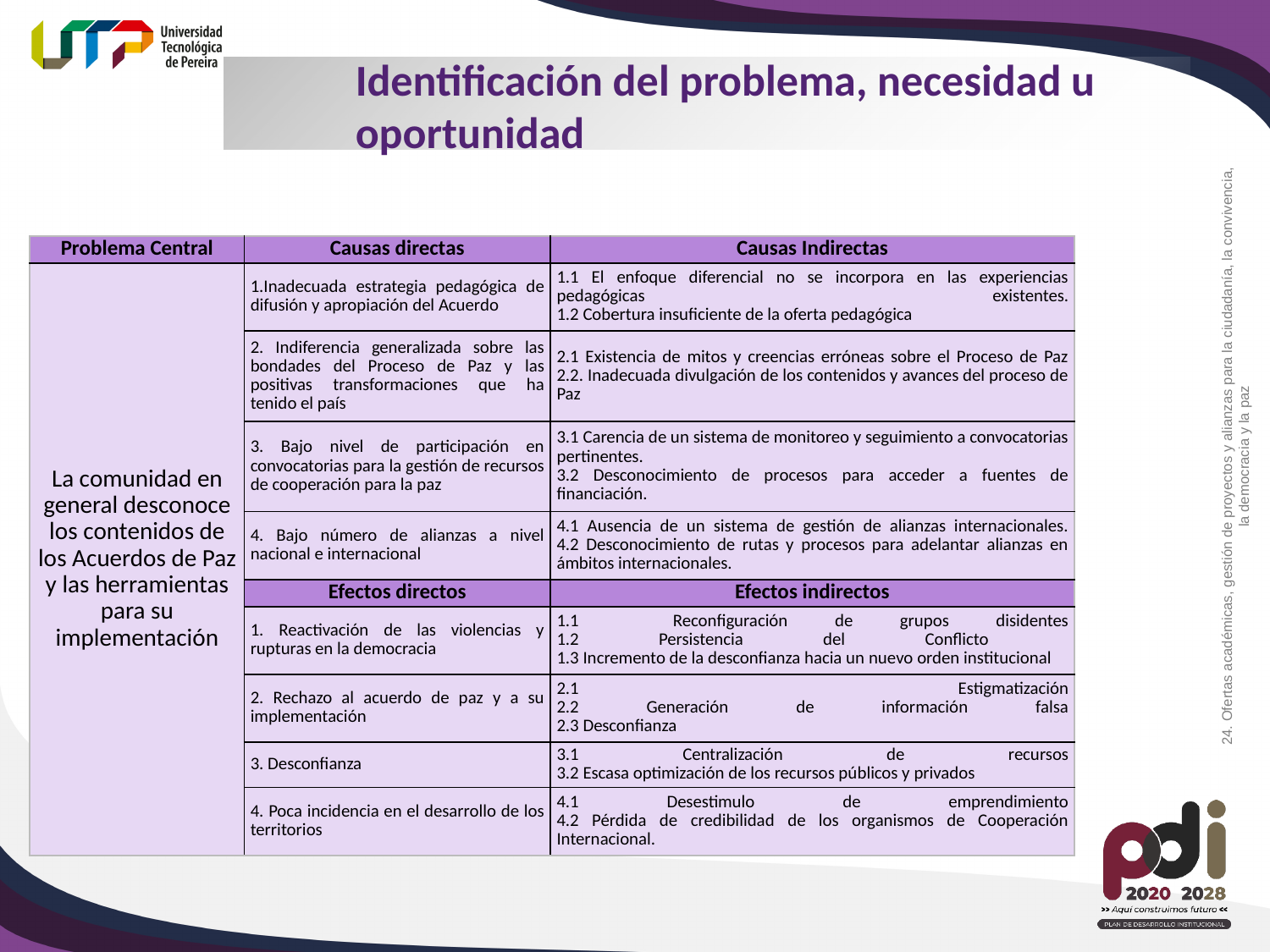

Identificación del problema, necesidad u oportunidad

| Problema Central | Causas directas | Causas Indirectas |
| --- | --- | --- |
| La comunidad en general desconoce los contenidos de los Acuerdos de Paz y las herramientas para su implementación | 1.Inadecuada estrategia pedagógica de difusión y apropiación del Acuerdo | 1.1 El enfoque diferencial no se incorpora en las experiencias pedagógicas existentes. 1.2 Cobertura insuficiente de la oferta pedagógica |
|  | 2. Indiferencia generalizada sobre las bondades del Proceso de Paz y las positivas transformaciones que ha tenido el país | 2.1 Existencia de mitos y creencias erróneas sobre el Proceso de Paz 2.2. Inadecuada divulgación de los contenidos y avances del proceso de Paz |
|  | 3. Bajo nivel de participación en convocatorias para la gestión de recursos de cooperación para la paz | 3.1 Carencia de un sistema de monitoreo y seguimiento a convocatorias pertinentes. 3.2 Desconocimiento de procesos para acceder a fuentes de financiación. |
|  | 4. Bajo número de alianzas a nivel nacional e internacional | 4.1 Ausencia de un sistema de gestión de alianzas internacionales. 4.2 Desconocimiento de rutas y procesos para adelantar alianzas en ámbitos internacionales. |
|  | Efectos directos | Efectos indirectos |
|  | 1. Reactivación de las violencias y rupturas en la democracia | 1.1 Reconfiguración de grupos disidentes 1.2 Persistencia del Conflicto 1.3 Incremento de la desconfianza hacia un nuevo orden institucional |
|  | 2. Rechazo al acuerdo de paz y a su implementación | 2.1 Estigmatización 2.2 Generación de información falsa 2.3 Desconfianza |
|  | 3. Desconfianza | 3.1 Centralización de recursos 3.2 Escasa optimización de los recursos públicos y privados |
|  | 4. Poca incidencia en el desarrollo de los territorios | 4.1 Desestimulo de emprendimiento 4.2 Pérdida de credibilidad de los organismos de Cooperación Internacional. |
24. Ofertas académicas, gestión de proyectos y alianzas para la ciudadanía, la convivencia, la democracia y la paz